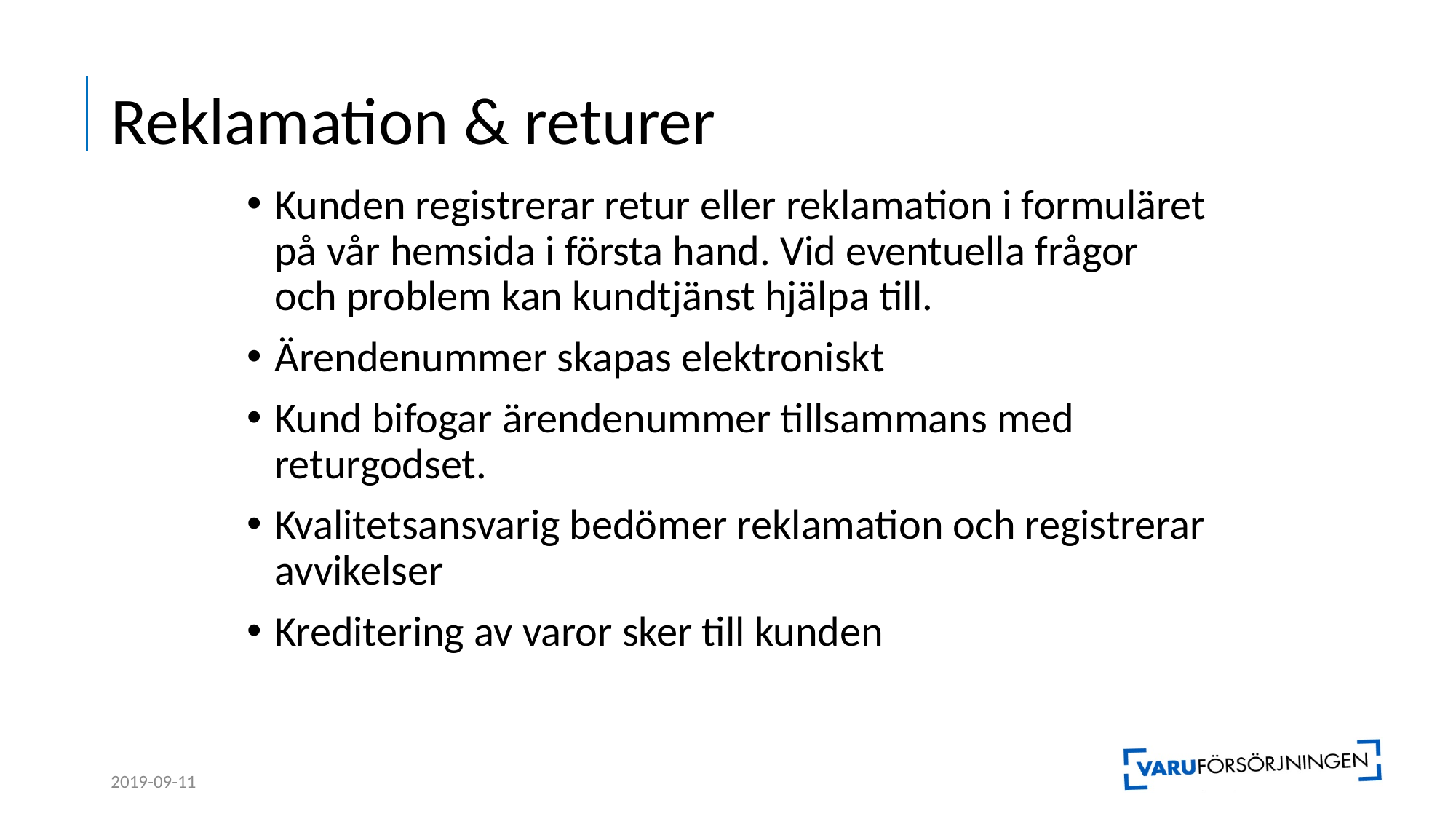

# Reklamation & returer
Kunden registrerar retur eller reklamation i formuläret på vår hemsida i första hand. Vid eventuella frågor och problem kan kundtjänst hjälpa till.
Ärendenummer skapas elektroniskt
Kund bifogar ärendenummer tillsammans med returgodset.
Kvalitetsansvarig bedömer reklamation och registrerar avvikelser
Kreditering av varor sker till kunden

2019-09-11